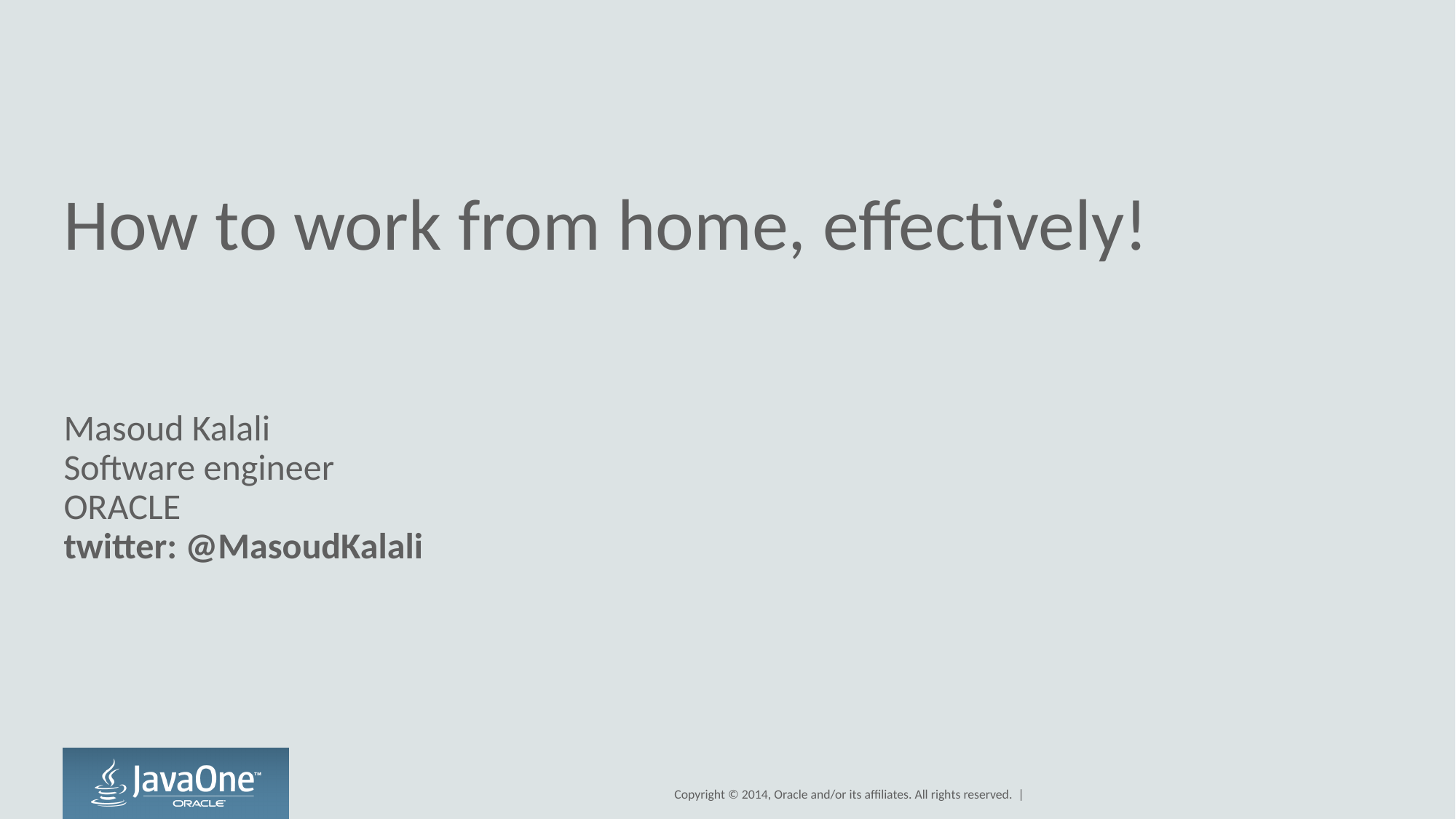

# How to work from home, effectively!

Masoud Kalali
Software engineer
ORACLE
twitter: @MasoudKalali